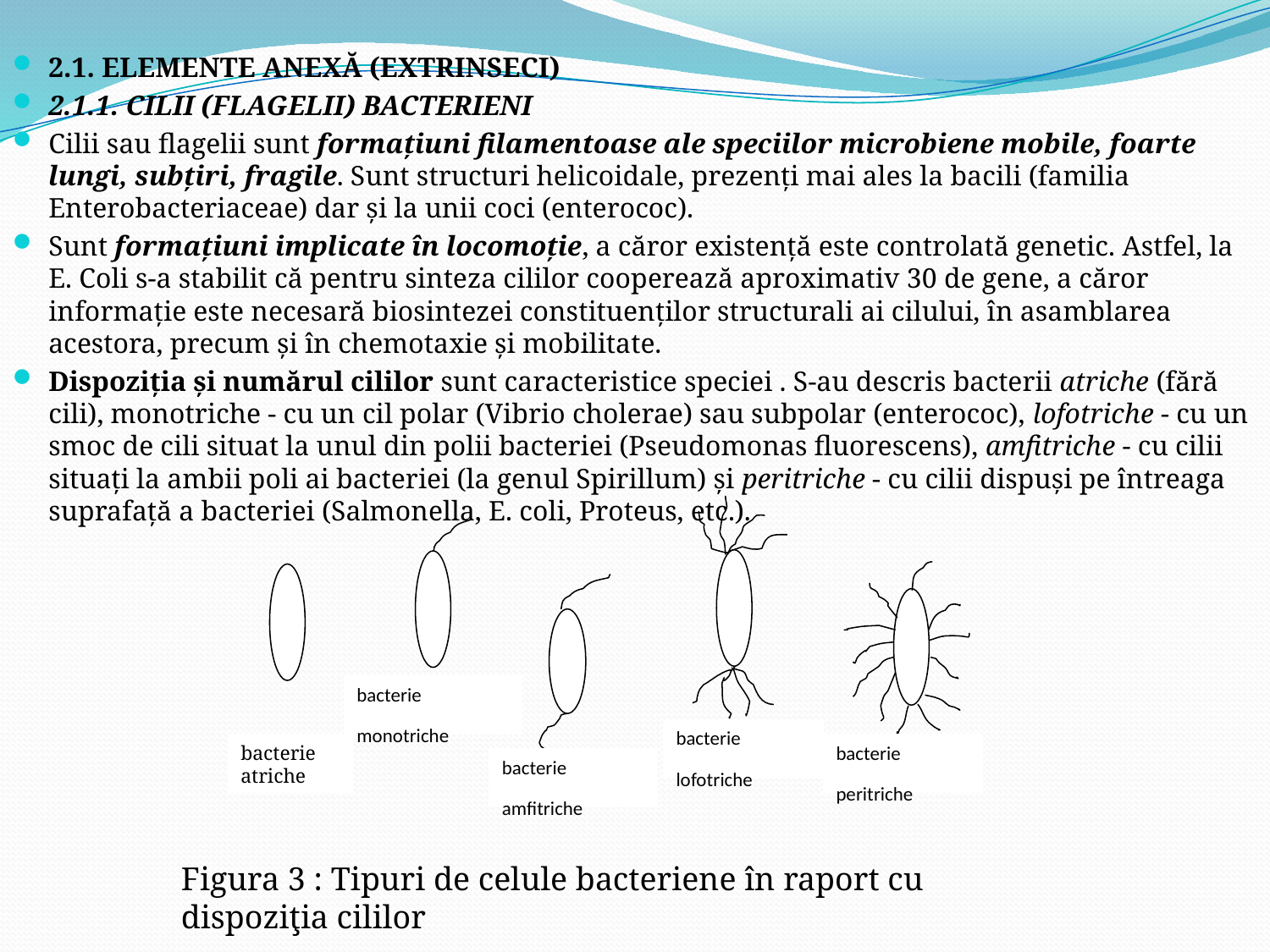

2.1. Elemente anexă (extrinseci)
2.1.1. CILII (FLAGELII) BACTERIENI
Cilii sau flagelii sunt formaţiuni filamentoase ale speciilor microbiene mobile, foarte lungi, subţiri, fragile. Sunt structuri helicoidale, prezenţi mai ales la bacili (familia Enterobacteriaceae) dar şi la unii coci (enterococ).
Sunt formaţiuni implicate în locomoţie, a căror existenţă este controlată genetic. Astfel, la E. Coli s-a stabilit că pentru sinteza cililor cooperează aproximativ 30 de gene, a căror informaţie este necesară biosintezei constituenţilor structurali ai cilului, în asamblarea acestora, precum şi în chemotaxie şi mobilitate.
Dispoziţia şi numărul cililor sunt caracteristice speciei . S-au descris bacterii atriche (fără cili), monotriche - cu un cil polar (Vibrio cholerae) sau subpolar (enterococ), lofotriche - cu un smoc de cili situat la unul din polii bacteriei (Pseudomonas fluorescens), amfitriche - cu cilii situaţi la ambii poli ai bacteriei (la genul Spirillum) şi peritriche - cu cilii dispuşi pe întreaga suprafaţă a bacteriei (Salmonella, E. coli, Proteus, etc.).

bacterie
monotriche
bacterie
lofotriche
bacterie
peritriche
bacterie
atriche

bacterie
amfitriche
Figura 3 : Tipuri de celule bacteriene în raport cu dispoziţia cililor